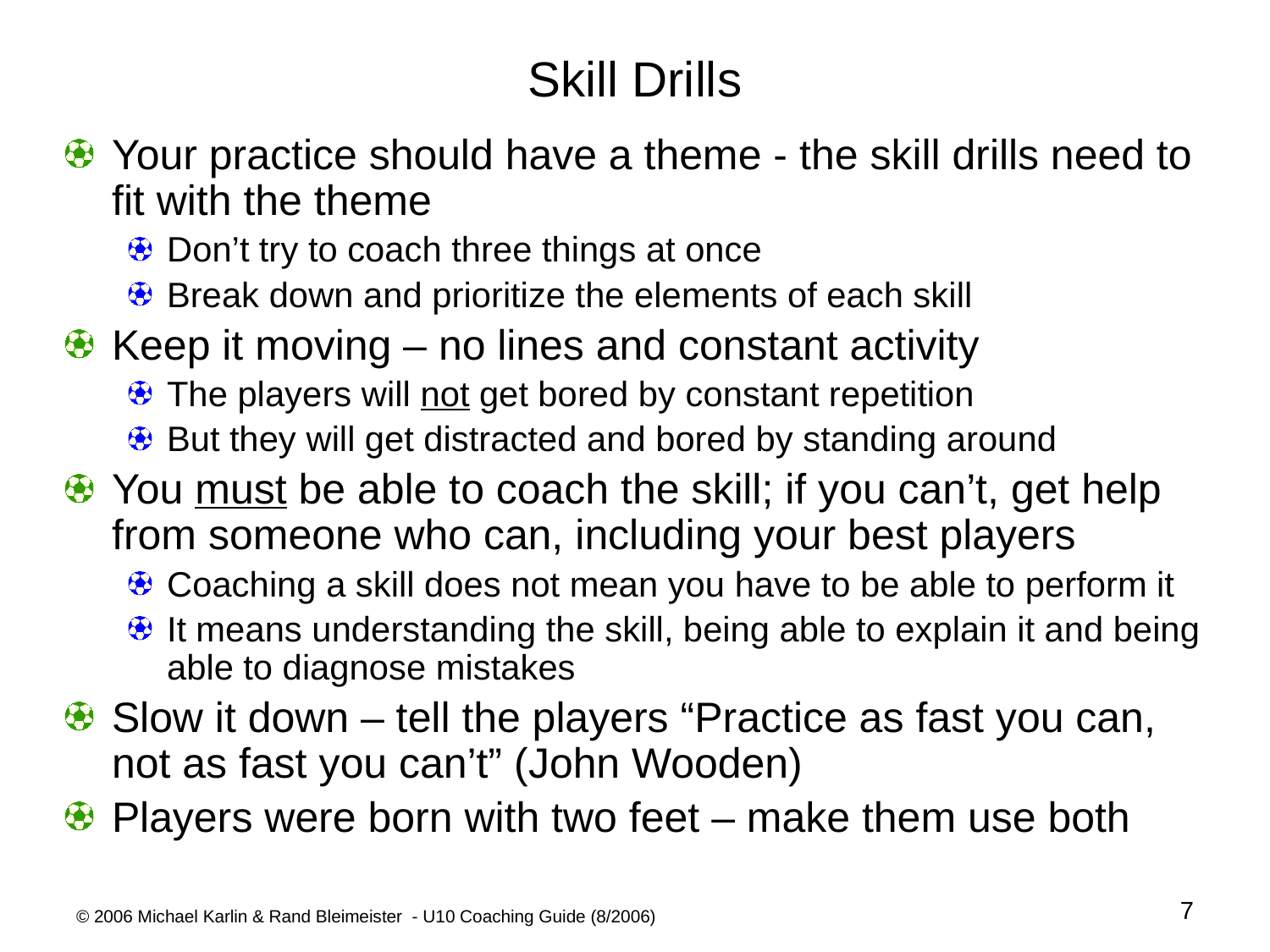

# Skill Drills
Your practice should have a theme - the skill drills need to fit with the theme
Don’t try to coach three things at once
Break down and prioritize the elements of each skill
Keep it moving – no lines and constant activity
The players will not get bored by constant repetition
But they will get distracted and bored by standing around
You must be able to coach the skill; if you can’t, get help from someone who can, including your best players
Coaching a skill does not mean you have to be able to perform it
It means understanding the skill, being able to explain it and being able to diagnose mistakes
Slow it down – tell the players “Practice as fast you can, not as fast you can’t” (John Wooden)
Players were born with two feet – make them use both
7
© 2006 Michael Karlin & Rand Bleimeister  - U10 Coaching Guide (8/2006)